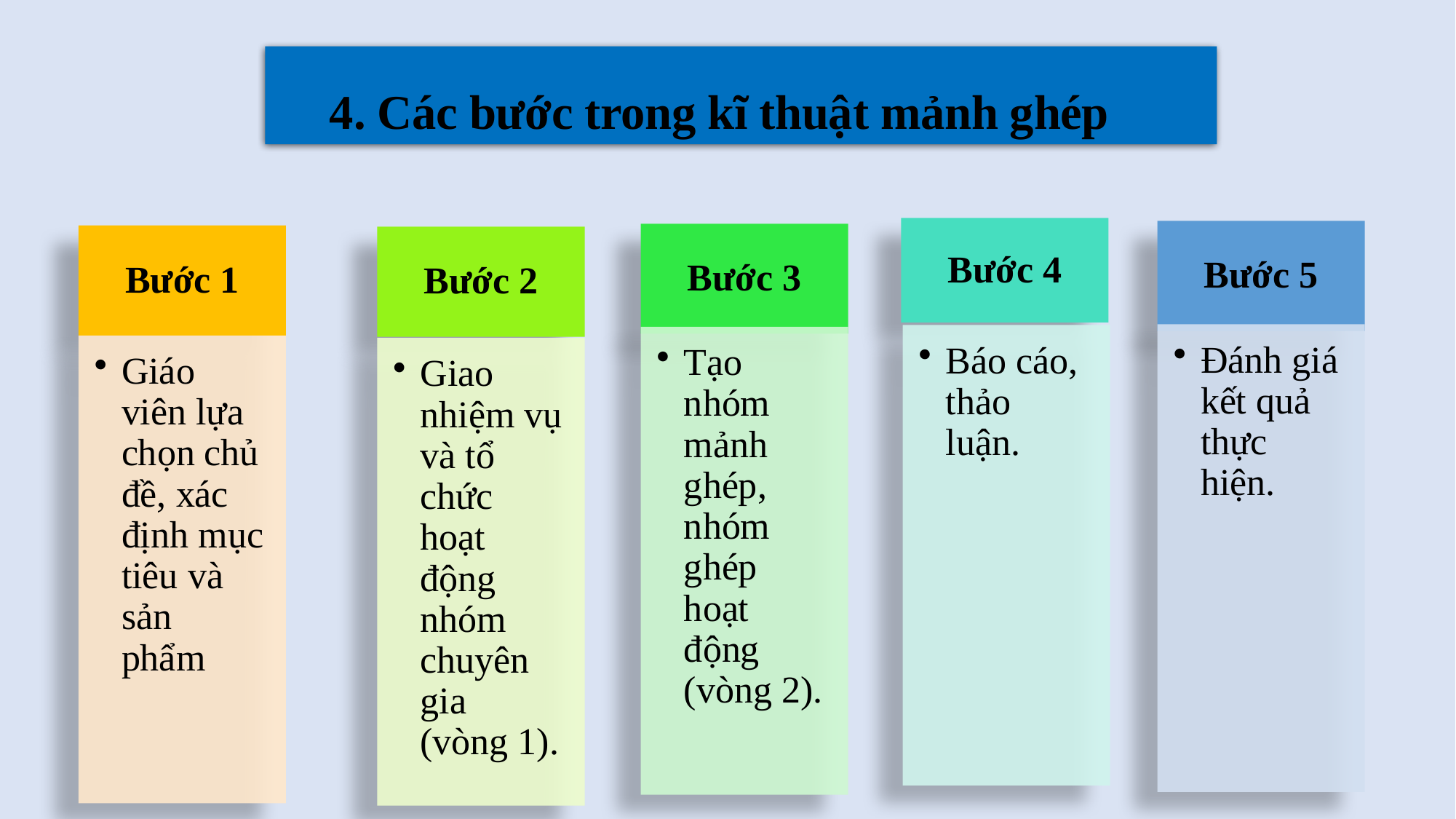

4. Các bước trong kĩ thuật mảnh ghép
Bước 1
Giáo viên lựa chọn chủ đề, xác định mục tiêu và sản phẩm
Bước 2
Giao nhiệm vụ và tổ chức hoạt động nhóm chuyên gia (vòng 1).
Bước 3
Tạo nhóm mảnh ghép, nhóm ghép hoạt động (vòng 2).
Bước 4
Báo cáo, thảo luận.

Bước 5
Đánh giá kết quả thực hiện.